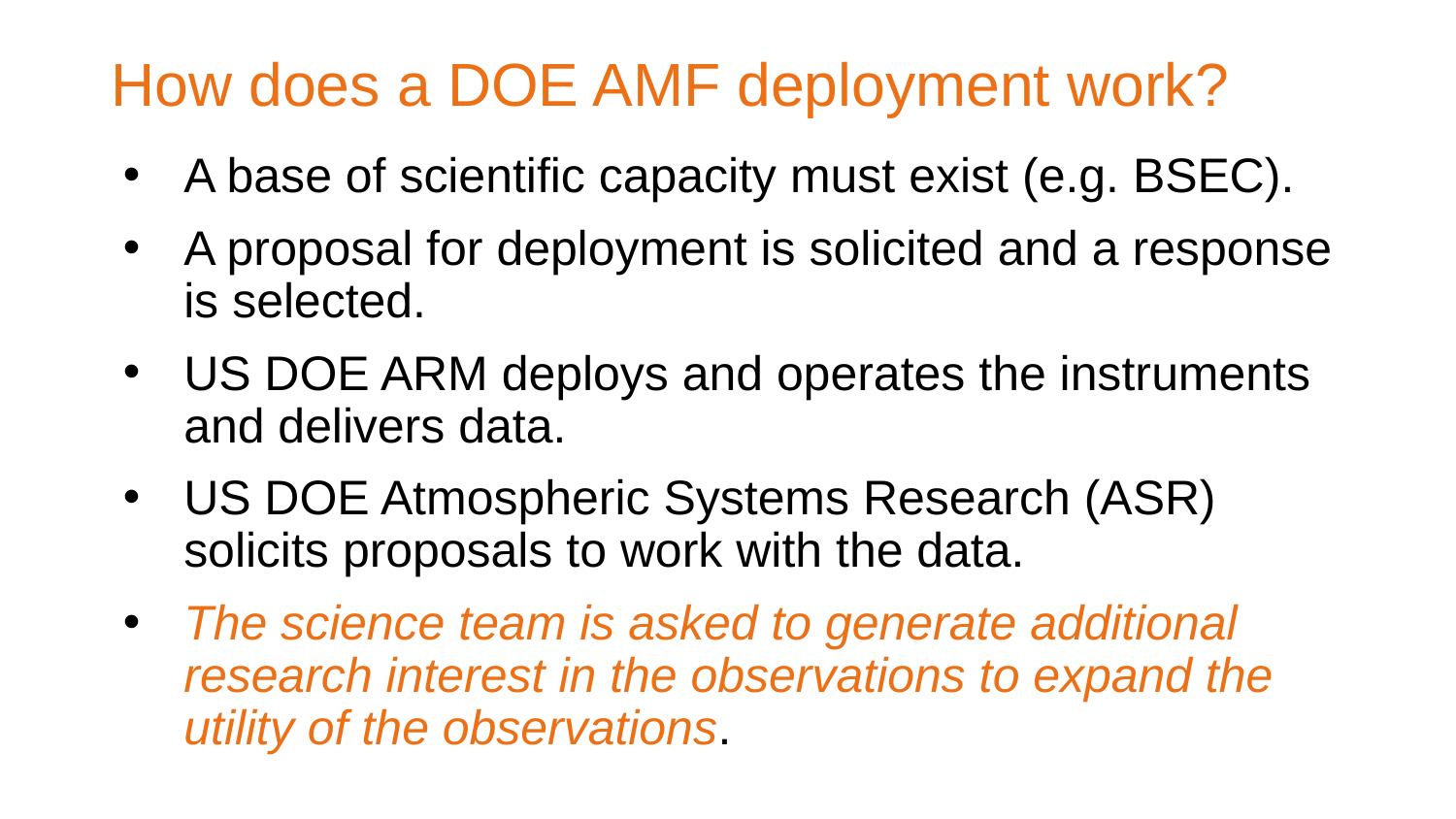

# How does a DOE AMF deployment work?
A base of scientific capacity must exist (e.g. BSEC).
A proposal for deployment is solicited and a response is selected.
US DOE ARM deploys and operates the instruments and delivers data.
US DOE Atmospheric Systems Research (ASR) solicits proposals to work with the data.
The science team is asked to generate additional research interest in the observations to expand the utility of the observations.